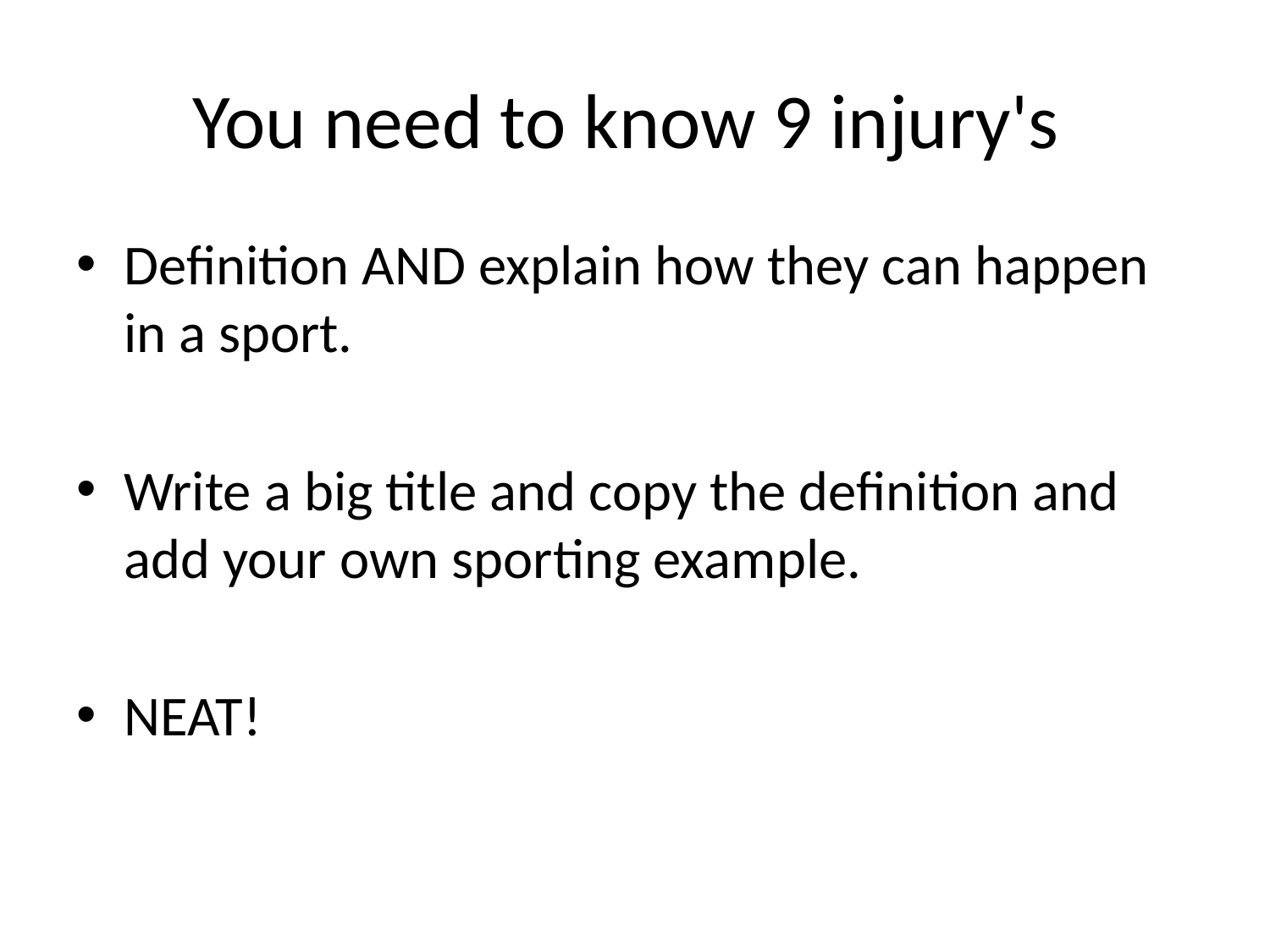

# You need to know 9 injury's
Definition AND explain how they can happen in a sport.

Write a big title and copy the definition and add your own sporting example.

NEAT!